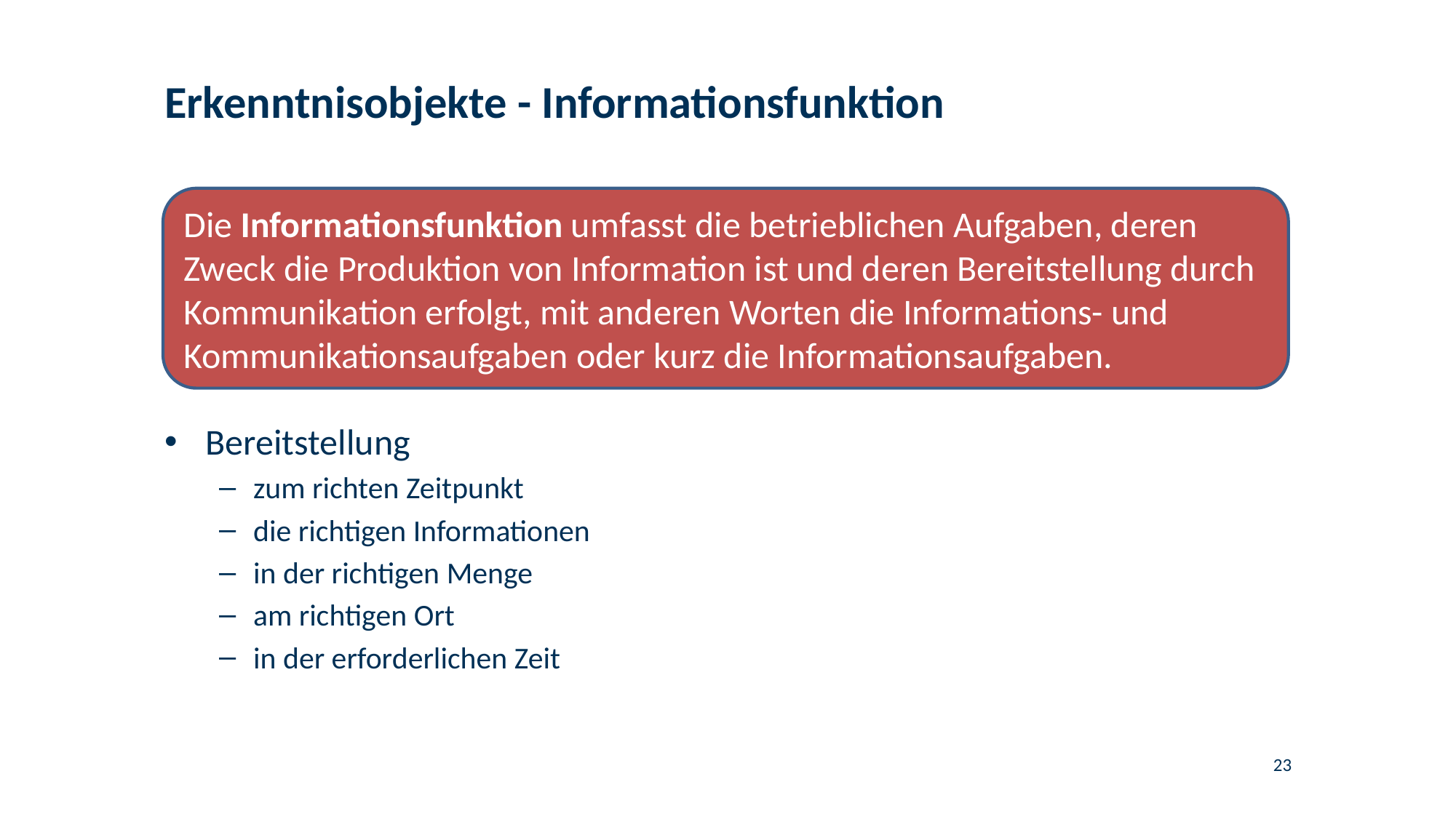

# Erkenntnisobjekte - Informationsfunktion
Die Informationsfunktion umfasst die betrieblichen Aufgaben, deren Zweck die Produktion von Information ist und deren Bereitstellung durch Kommunikation erfolgt, mit anderen Worten die Informations- und Kommunikationsaufgaben oder kurz die Informationsaufgaben.
Bereitstellung
zum richten Zeitpunkt
die richtigen Informationen
in der richtigen Menge
am richtigen Ort
in der erforderlichen Zeit
23